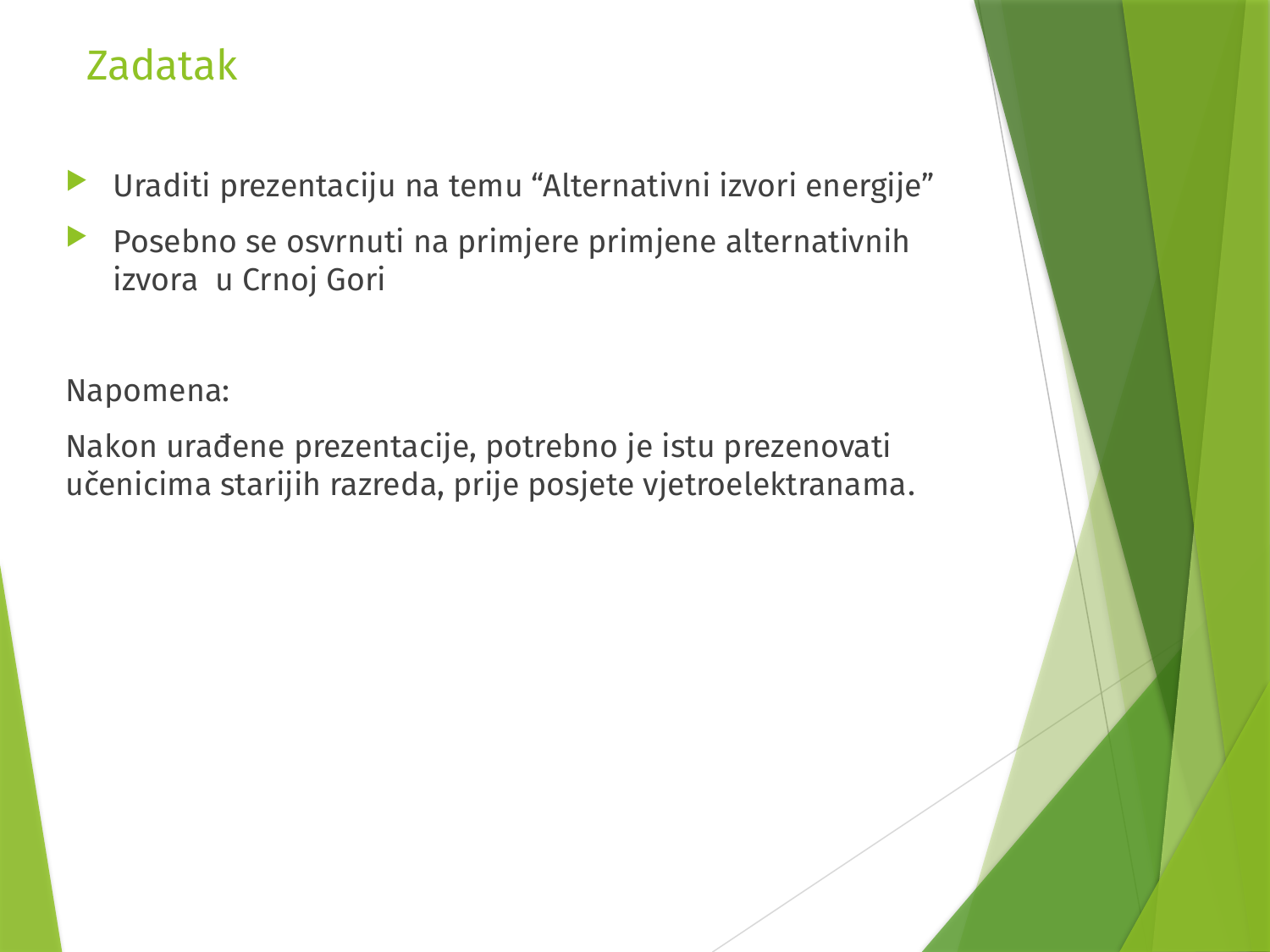

# Zadatak
Uraditi prezentaciju na temu “Alternativni izvori energije”
Posebno se osvrnuti na primjere primjene alternativnih izvora  u Crnoj Gori

Napomena:
Nakon urađene prezentacije, potrebno je istu prezenovati učenicima starijih razreda, prije posjete vjetroelektranama.